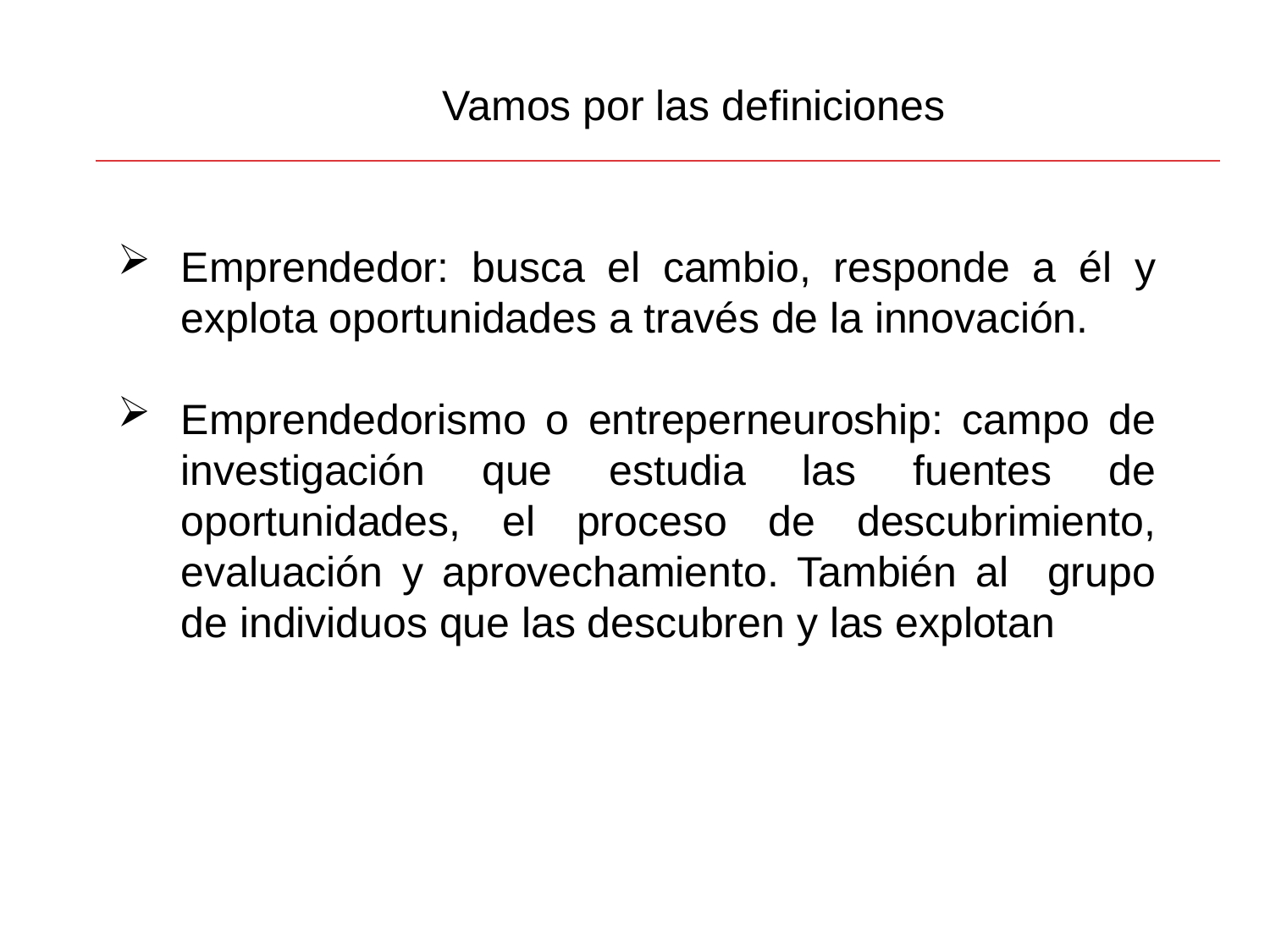

Vamos por las definiciones
Emprendedor: busca el cambio, responde a él y explota oportunidades a través de la innovación.

Emprendedorismo o entreperneuroship: campo de investigación que estudia las fuentes de oportunidades, el proceso de descubrimiento, evaluación y aprovechamiento. También al  grupo de individuos que las descubren y las explotan